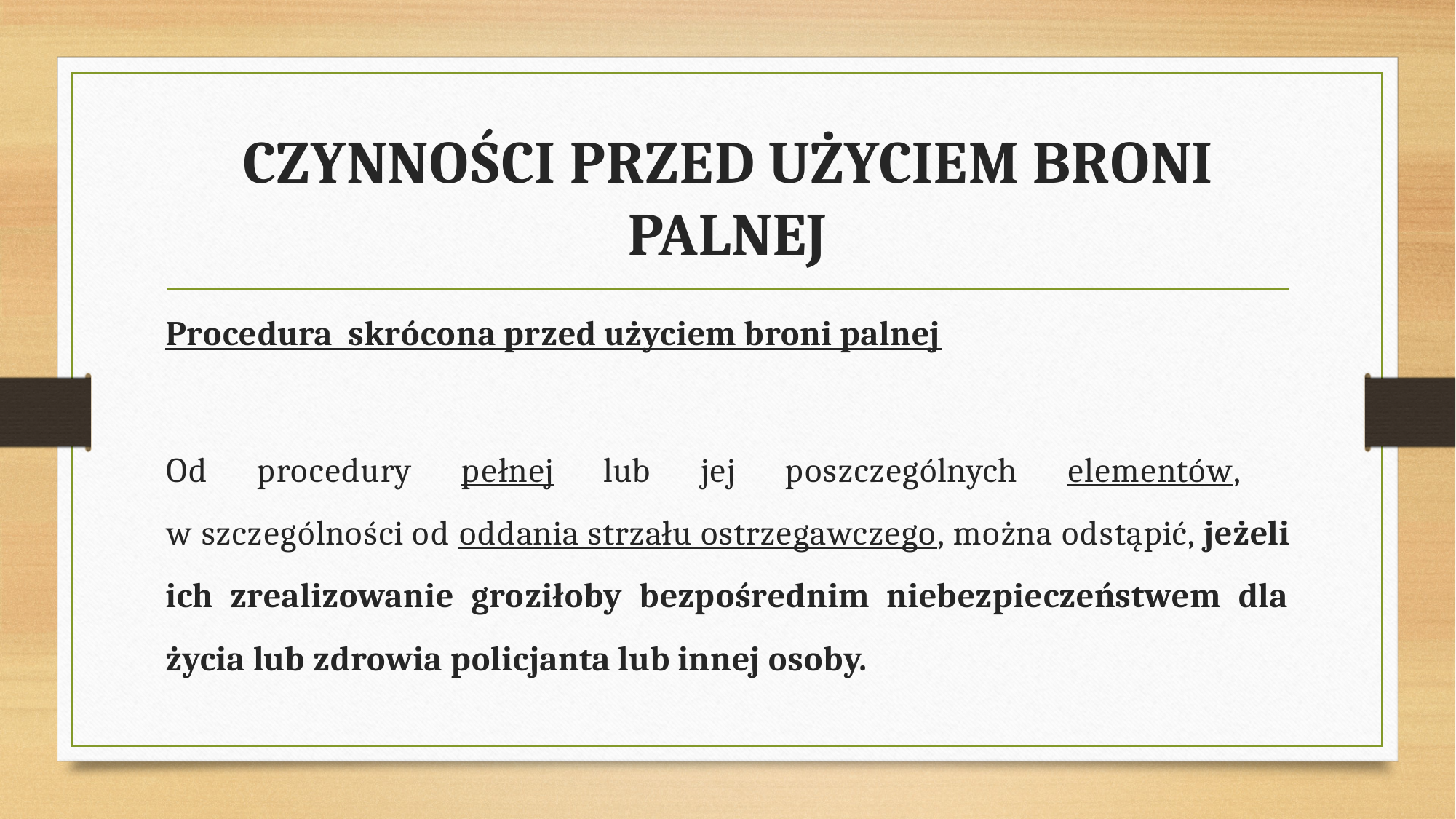

# CZYNNOŚCI PRZED UŻYCIEM BRONI PALNEJ
Procedura  skrócona przed użyciem broni palnej

Od procedury pełnej lub jej poszczególnych elementów,
w szczególności od oddania strzału ostrzegawczego, można odstąpić, jeżeli
ich zrealizowanie groziłoby bezpośrednim niebezpieczeństwem dla życia lub zdrowia policjanta lub innej osoby.